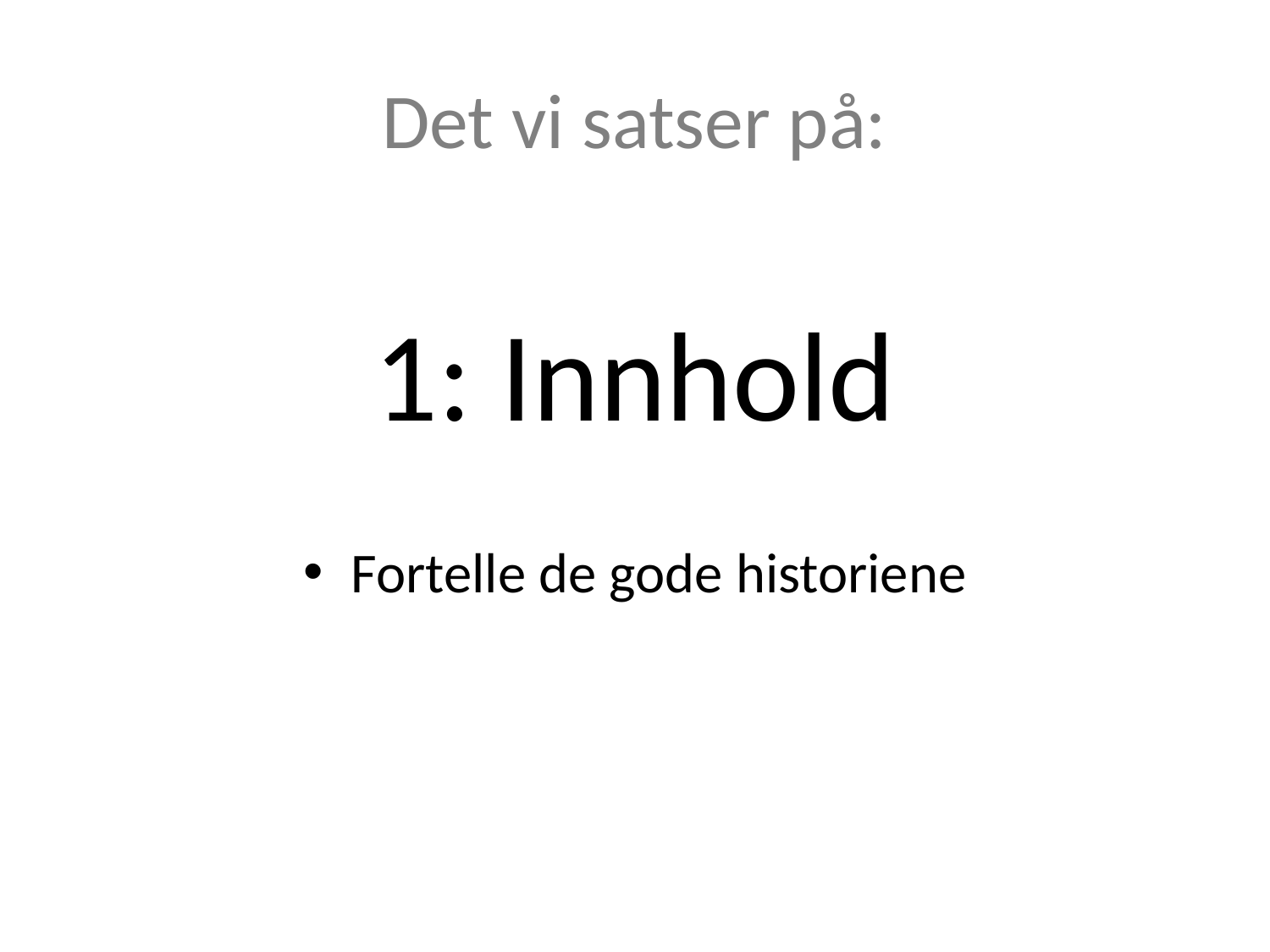

# Det vi satser på:
1: Innhold

Fortelle de gode historiene